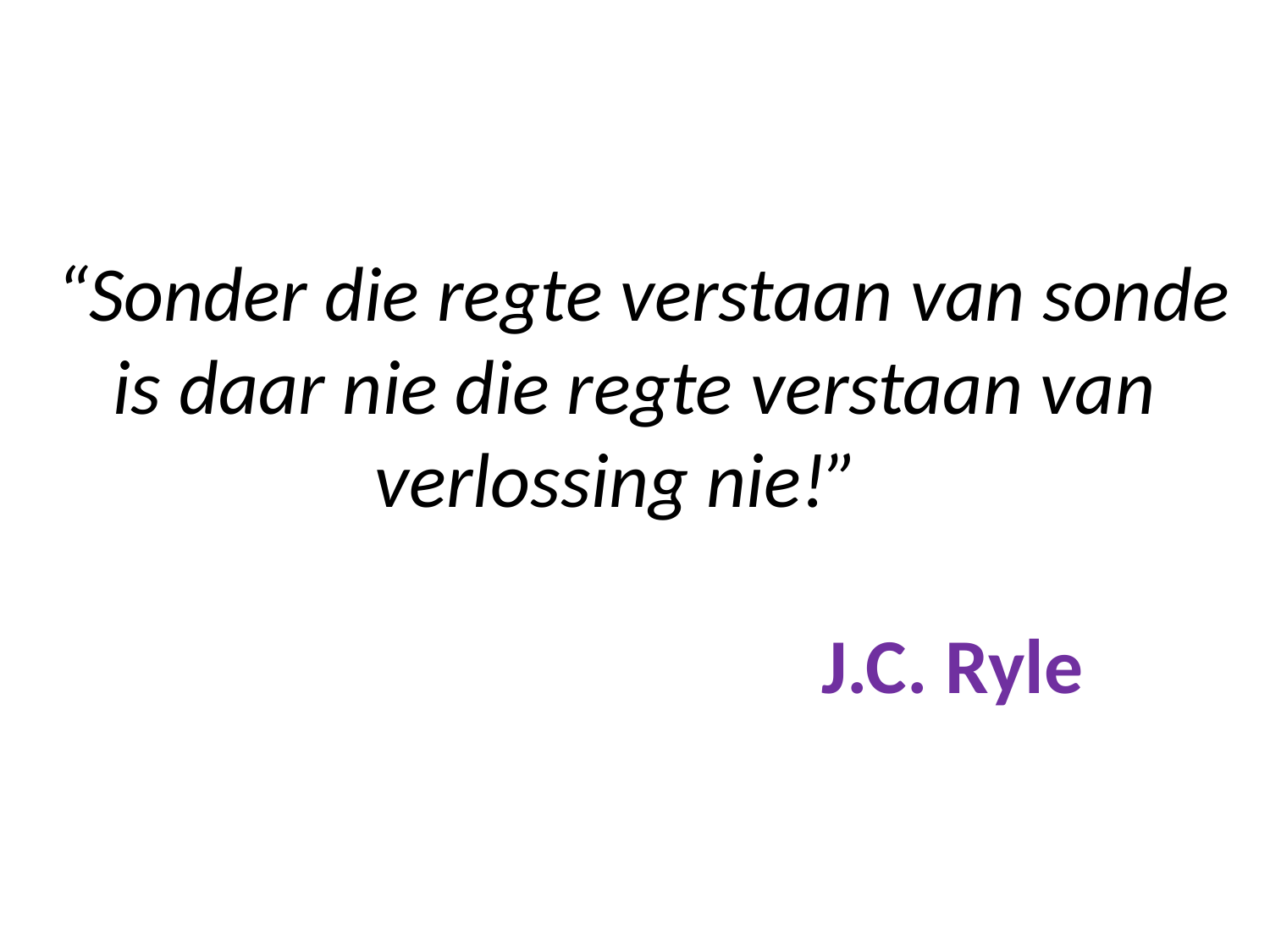

# “Sonder die regte verstaan van sonde is daar nie die regte verstaan van verlossing nie!” J.C. Ryle